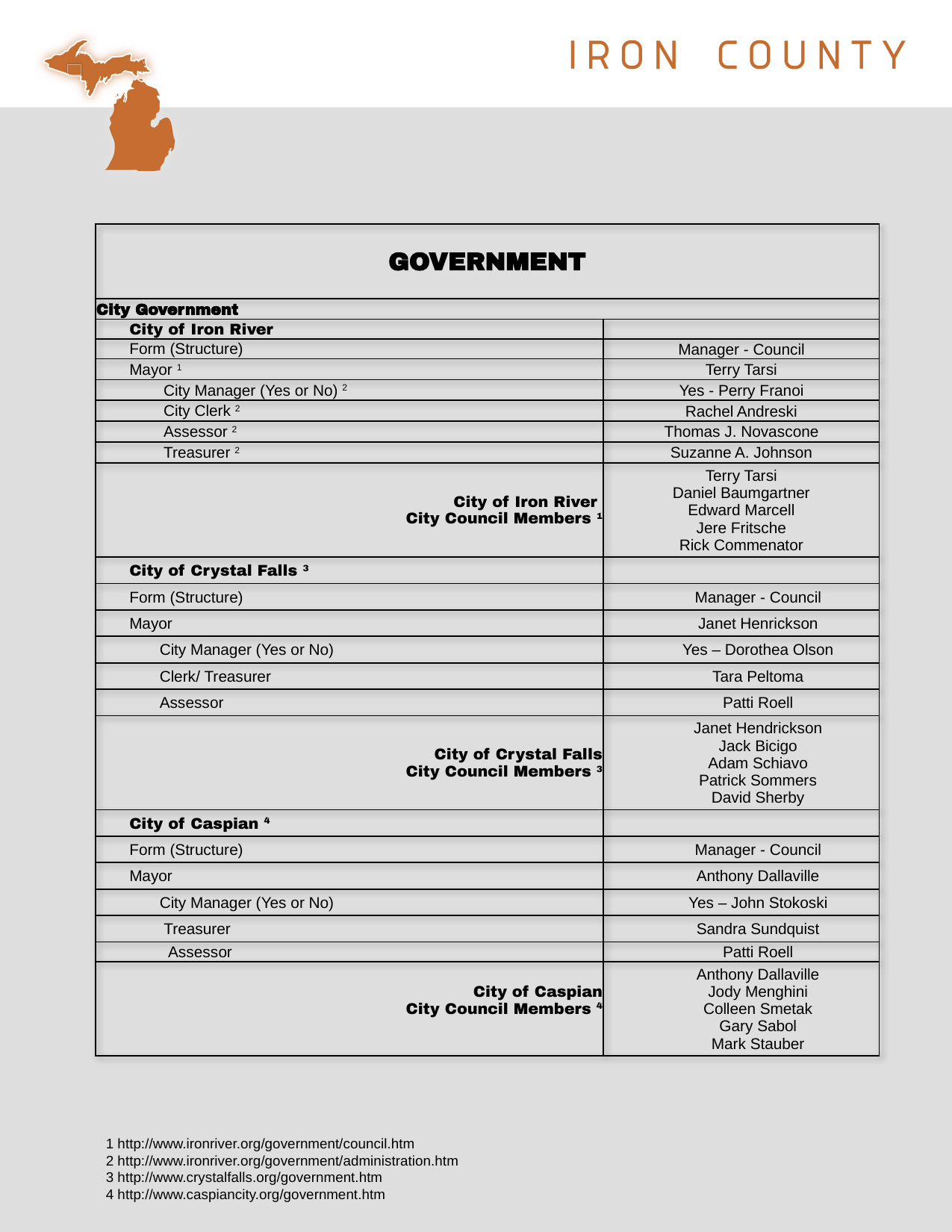

| GOVERNMENT |  |
| --- | --- |
| City Government |  |
| City of Iron River |  |
| Form (Structure) | Manager - Council |
| Mayor 1 | Terry Tarsi |
| City Manager (Yes or No) 2 | Yes - Perry Franoi |
| City Clerk 2 | Rachel Andreski |
| Assessor 2 | Thomas J. Novascone |
| Treasurer 2 | Suzanne A. Johnson |
| City of Iron River City Council Members 1 | Terry Tarsi Daniel Baumgartner Edward Marcell Jere Fritsche Rick Commenator |
| City of Crystal Falls 3 |  |
| Form (Structure) | Manager - Council |
| Mayor | Janet Henrickson |
| City Manager (Yes or No) | Yes – Dorothea Olson |
| Clerk/ Treasurer | Tara Peltoma |
| Assessor | Patti Roell |
| City of Crystal Falls City Council Members 3 | Janet Hendrickson Jack Bicigo Adam Schiavo Patrick Sommers David Sherby |
| City of Caspian 4 |  |
| Form (Structure) | Manager - Council |
| Mayor | Anthony Dallaville |
| City Manager (Yes or No) | Yes – John Stokoski |
| Treasurer | Sandra Sundquist |
| Assessor | Patti Roell |
| City of Caspian City Council Members 4 | Anthony Dallaville Jody Menghini Colleen Smetak Gary Sabol Mark Stauber |
1 http://www.ironriver.org/government/council.htm
2 http://www.ironriver.org/government/administration.htm
3 http://www.crystalfalls.org/government.htm
4 http://www.caspiancity.org/government.htm